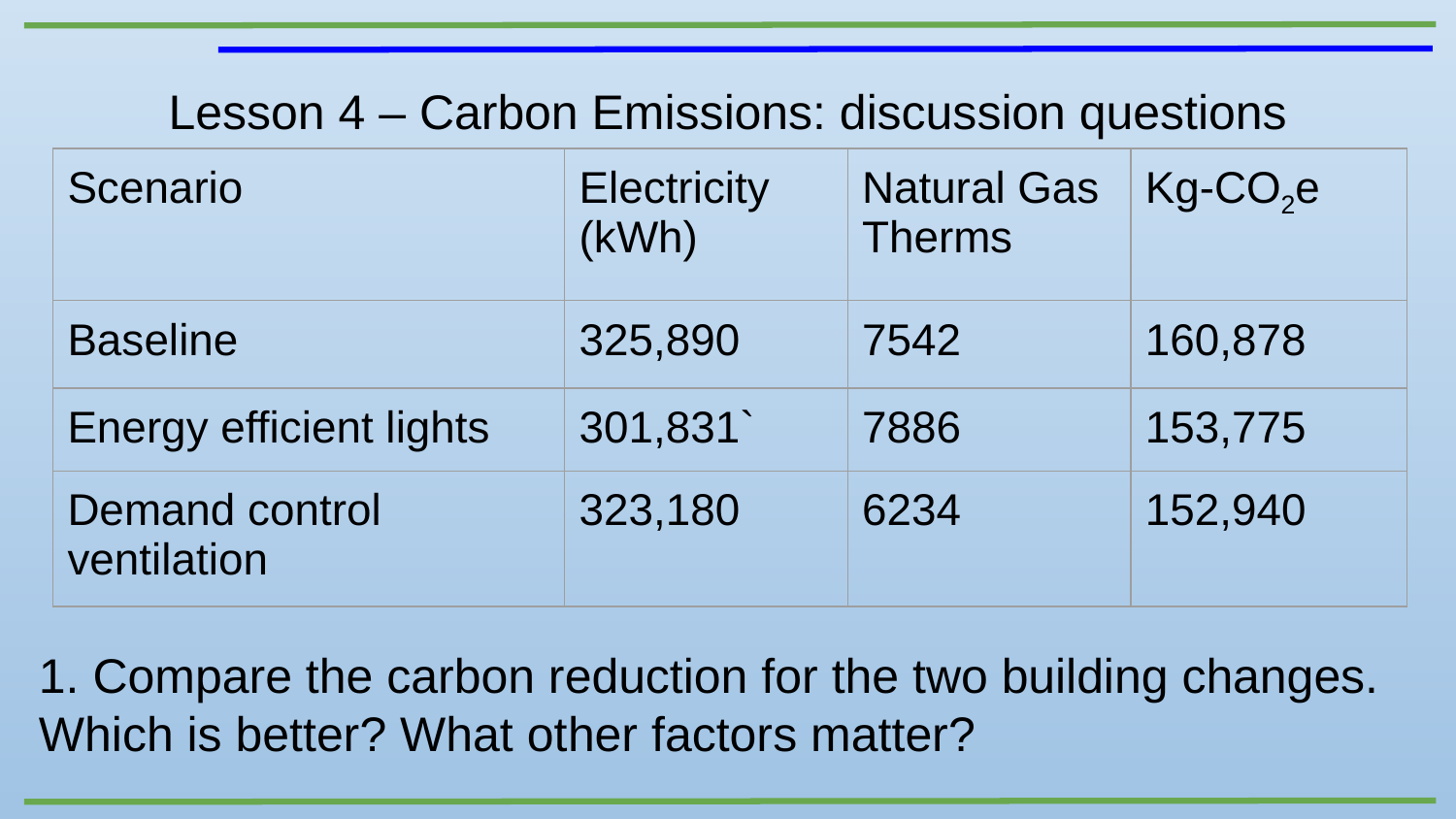

Lesson 4 – Carbon Emissions: discussion questions
| Scenario | Electricity (kWh) | Natural Gas Therms | Kg-CO2e |
| --- | --- | --- | --- |
| Baseline | 325,890 | 7542 | 160,878 |
| Energy efficient lights | 301,831` | 7886 | 153,775 |
| Demand control ventilation | 323,180 | 6234 | 152,940 |
1. Compare the carbon reduction for the two building changes. Which is better? What other factors matter?